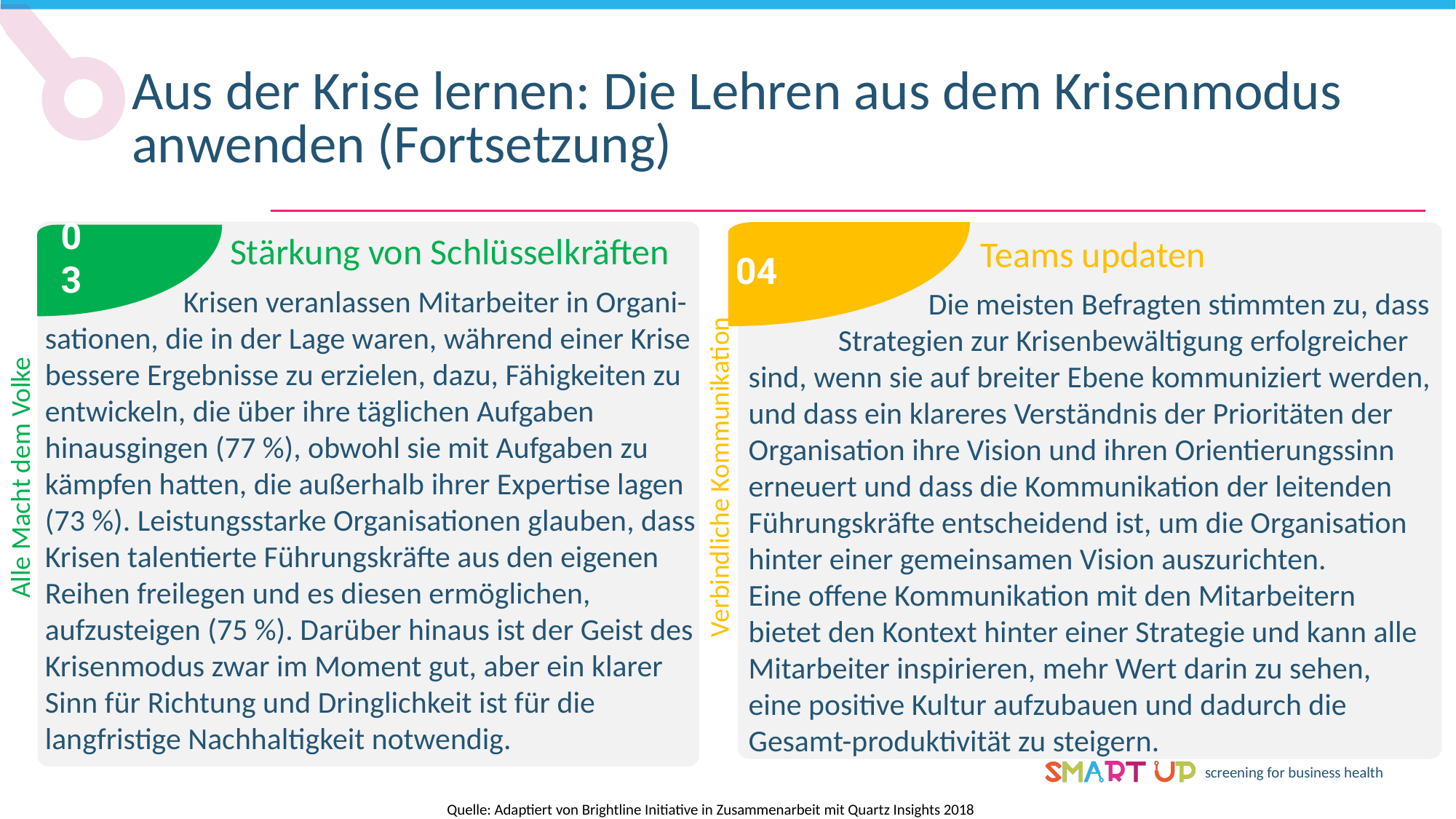

Aus der Krise lernen: Die Lehren aus dem Krisenmodus anwenden (Fortsetzung)

Stärkung von Schlüsselkräften

Teams updaten
03
04
                    Krisen veranlassen Mitarbeiter in Organi-sationen, die in der Lage waren, während einer Krise bessere Ergebnisse zu erzielen, dazu, Fähigkeiten zu entwickeln, die über ihre täglichen Aufgaben hinausgingen (77 %), obwohl sie mit Aufgaben zu kämpfen hatten, die außerhalb ihrer Expertise lagen (73 %). Leistungsstarke Organisationen glauben, dass Krisen talentierte Führungskräfte aus den eigenen Reihen freilegen und es diesen ermöglichen, aufzusteigen (75 %). Darüber hinaus ist der Geist des Krisenmodus zwar im Moment gut, aber ein klarer Sinn für Richtung und Dringlichkeit ist für die langfristige Nachhaltigkeit notwendig.
                          Die meisten Befragten stimmten zu, dass
             Strategien zur Krisenbewältigung erfolgreicher sind, wenn sie auf breiter Ebene kommuniziert werden, und dass ein klareres Verständnis der Prioritäten der Organisation ihre Vision und ihren Orientierungssinn erneuert und dass die Kommunikation der leitenden Führungskräfte entscheidend ist, um die Organisation hinter einer gemeinsamen Vision auszurichten.
Eine offene Kommunikation mit den Mitarbeitern bietet den Kontext hinter einer Strategie und kann alle Mitarbeiter inspirieren, mehr Wert darin zu sehen, eine positive Kultur aufzubauen und dadurch die Gesamt-produktivität zu steigern.
Verbindliche Kommunikation
Alle Macht dem Volke
Quelle: Adaptiert von Brightline Initiative in Zusammenarbeit mit Quartz Insights 2018